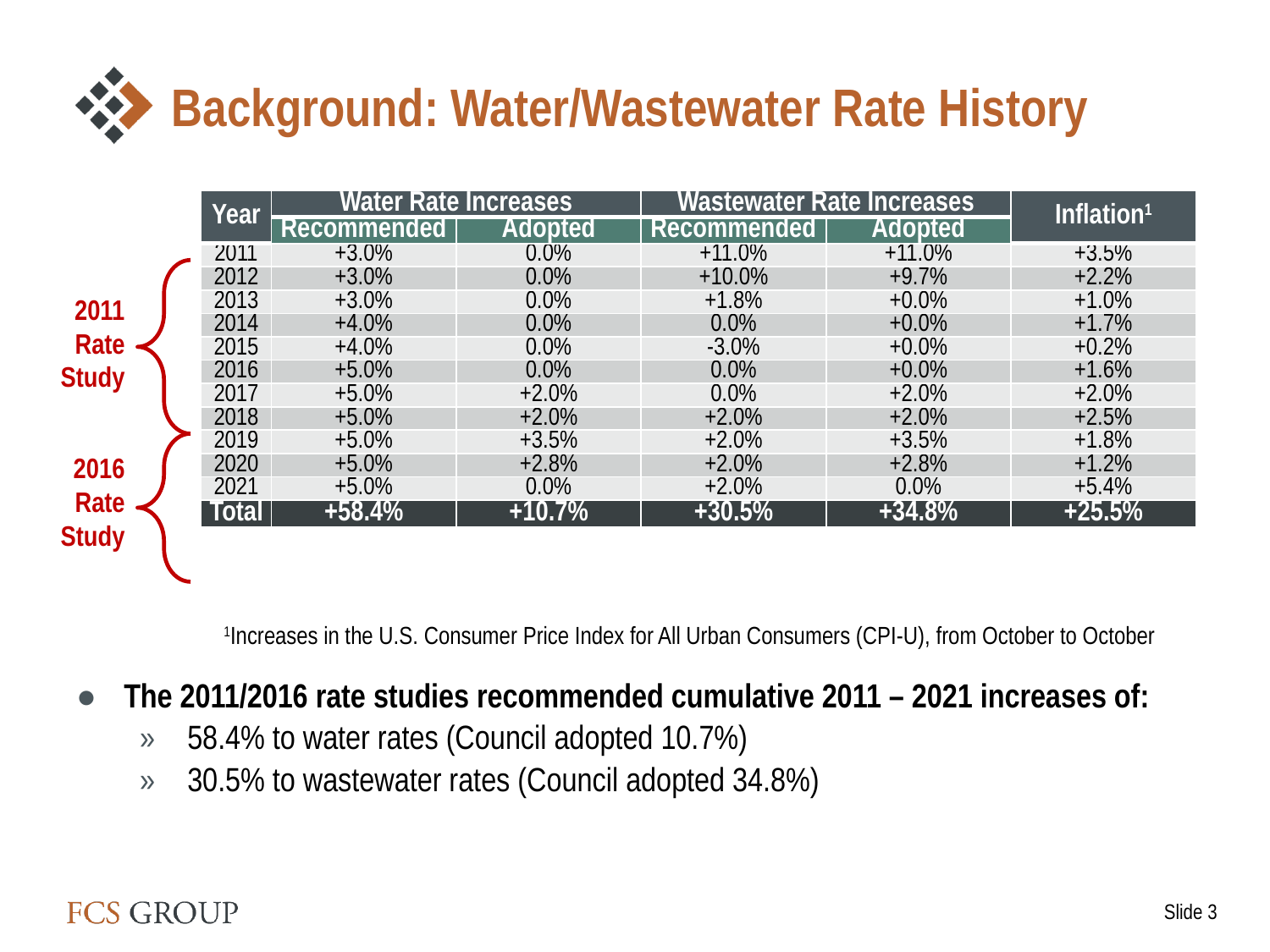

# Background: Water/Wastewater Rate History
| Year | Water Rate Increases |  | Wastewater Rate Increases | % Increase | Inflation1 |
| --- | --- | --- | --- | --- | --- |
|  | Recommended | Adopted | Recommended | Adopted |  |
| 2011 | +3.0% | 0.0% | +11.0% | +11.0% | +3.5% |
| 2012 | +3.0% | 0.0% | +10.0% | +9.7% | +2.2% |
| 2013 | +3.0% | 0.0% | +1.8% | +0.0% | +1.0% |
| 2014 | +4.0% | 0.0% | 0.0% | +0.0% | +1.7% |
| 2015 | +4.0% | 0.0% | -3.0% | +0.0% | +0.2% |
| 2016 | +5.0% | 0.0% | 0.0% | +0.0% | +1.6% |
| 2017 | +5.0% | +2.0% | 0.0% | +2.0% | +2.0% |
| 2018 | +5.0% | +2.0% | +2.0% | +2.0% | +2.5% |
| 2019 | +5.0% | +3.5% | +2.0% | +3.5% | +1.8% |
| 2020 | +5.0% | +2.8% | +2.0% | +2.8% | +1.2% |
| 2021 | +5.0% | 0.0% | +2.0% | 0.0% | +5.4% |
| Total | +58.4% | +10.7% | +30.5% | +34.8% | +25.5% |

2011 Rate Study

2016 Rate Study
1Increases in the U.S. Consumer Price Index for All Urban Consumers (CPI-U), from October to October
The 2011/2016 rate studies recommended cumulative 2011 – 2021 increases of:
58.4% to water rates (Council adopted 10.7%)
30.5% to wastewater rates (Council adopted 34.8%)